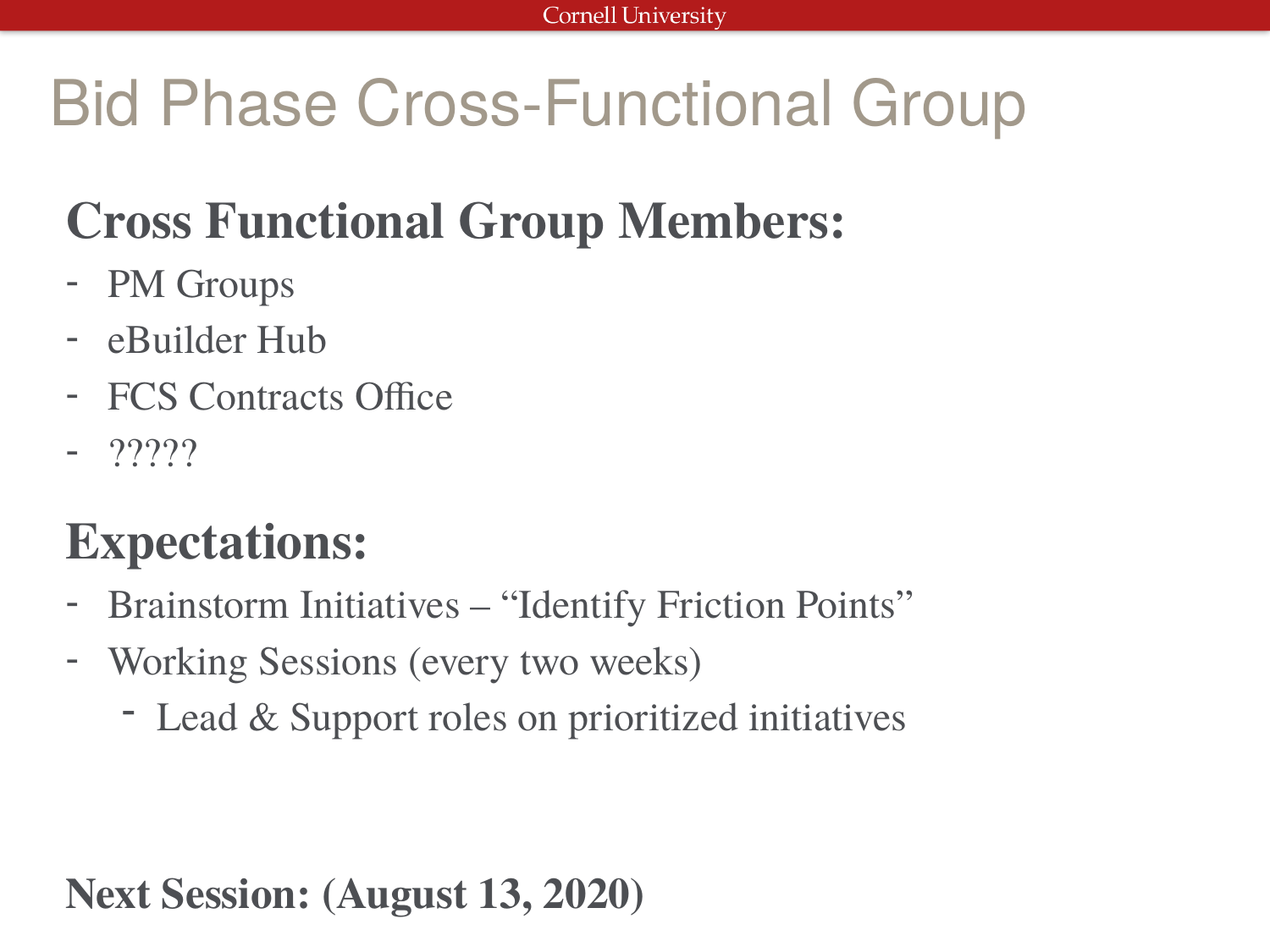

# Bid Phase Cross-Functional Group
Cross Functional Group Members:
PM Groups
eBuilder Hub
FCS Contracts Office
?????

Expectations:
Brainstorm Initiatives – “Identify Friction Points”
Working Sessions (every two weeks)
Lead & Support roles on prioritized initiatives

Next Session: (August 13, 2020)